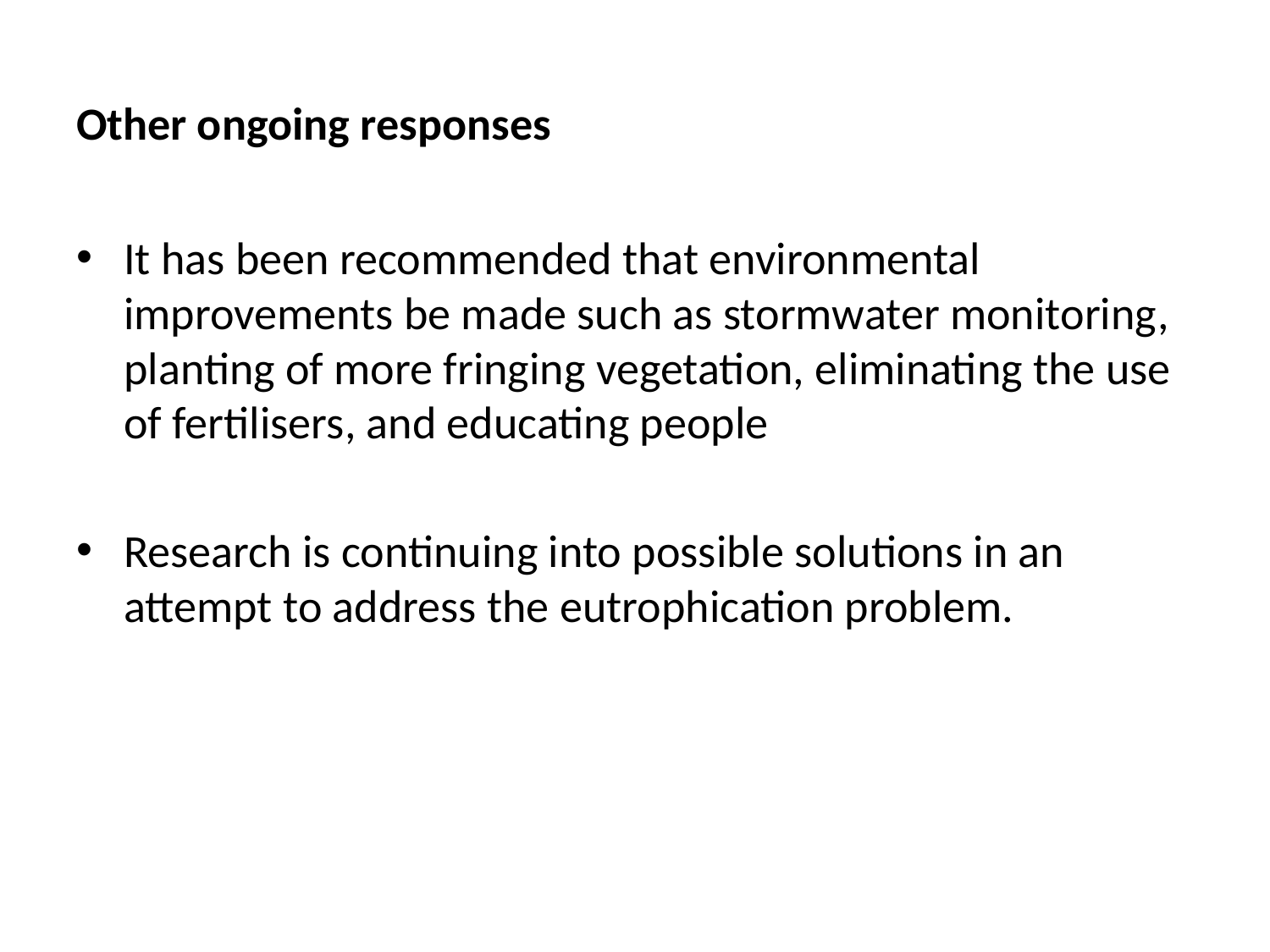

# Other ongoing responses
It has been recommended that environmental improvements be made such as stormwater monitoring, planting of more fringing vegetation, eliminating the use of fertilisers, and educating people

Research is continuing into possible solutions in an attempt to address the eutrophication problem.